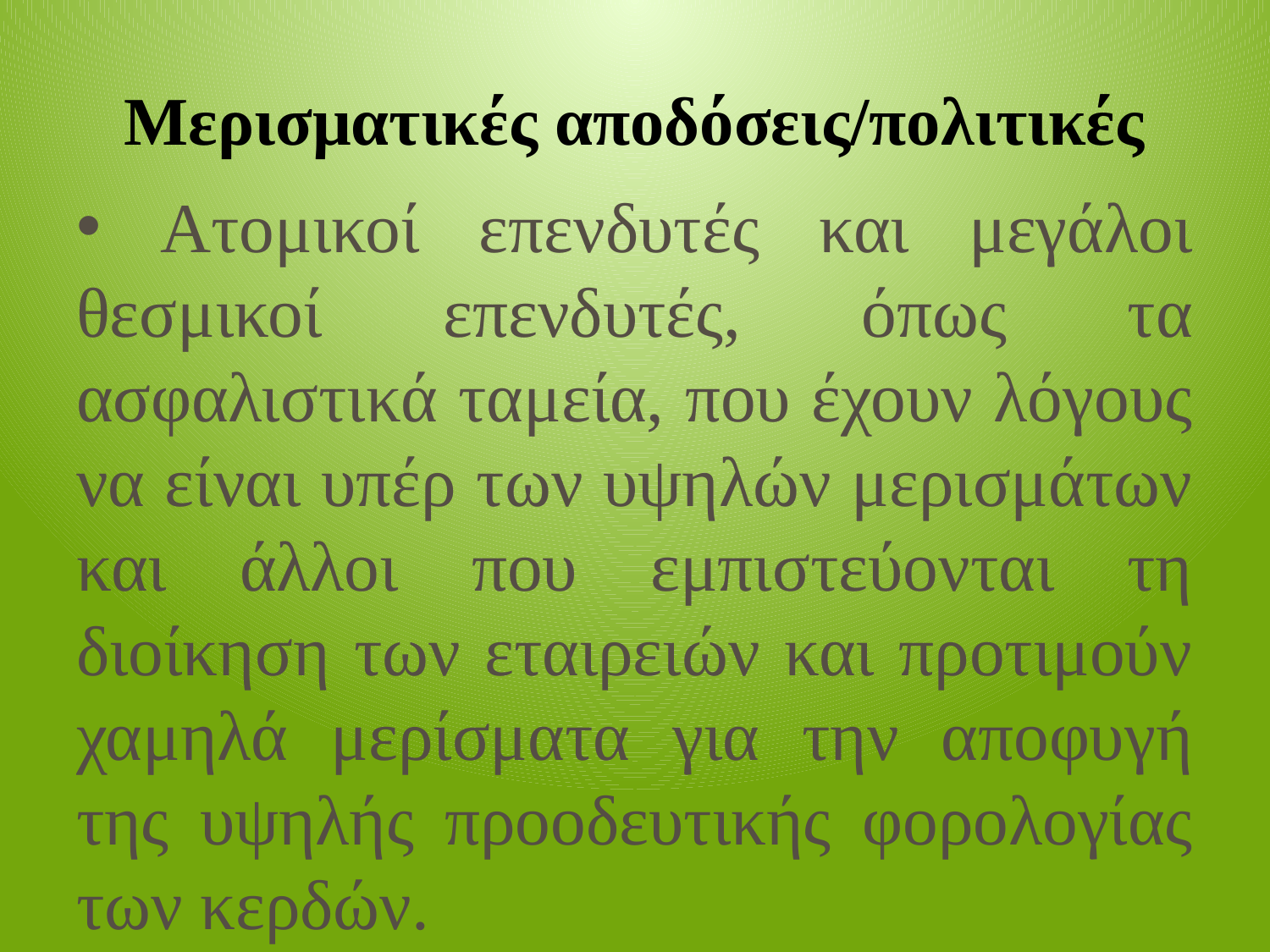

# Μερισματικές αποδόσεις/πολιτικές
 Ατομικοί επενδυτές και μεγάλοι θεσμικοί επενδυτές, όπως τα ασφαλιστικά ταμεία, που έχουν λόγους να είναι υπέρ των υψηλών μερισμάτων και άλλοι που εμπιστεύονται τη διοίκηση των εταιρειών και προτιμούν χαμηλά μερίσματα για την αποφυγή της υψηλής προοδευτικής φορολογίας των κερδών.